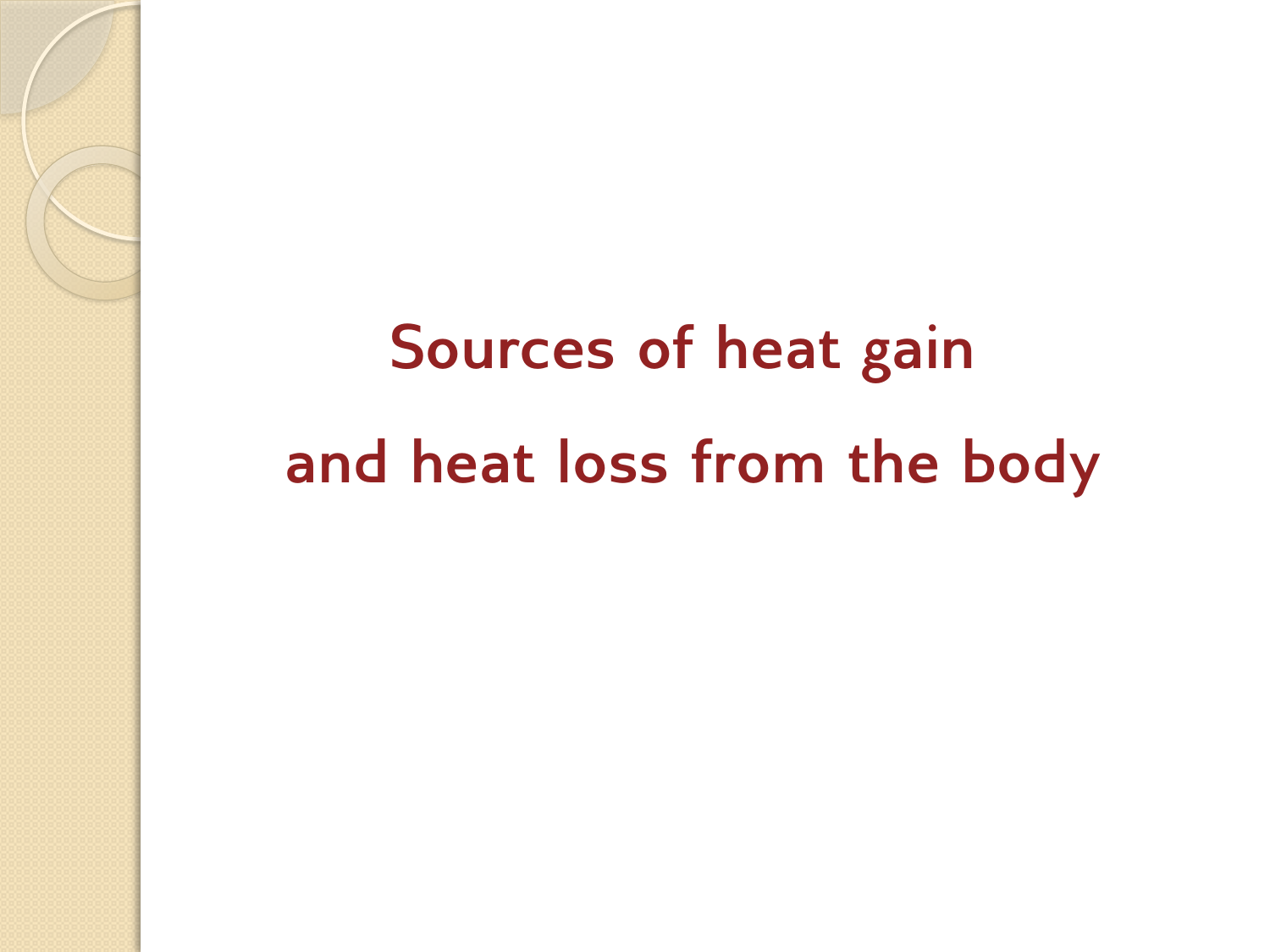

# Sources of heat gain and heat loss from the body